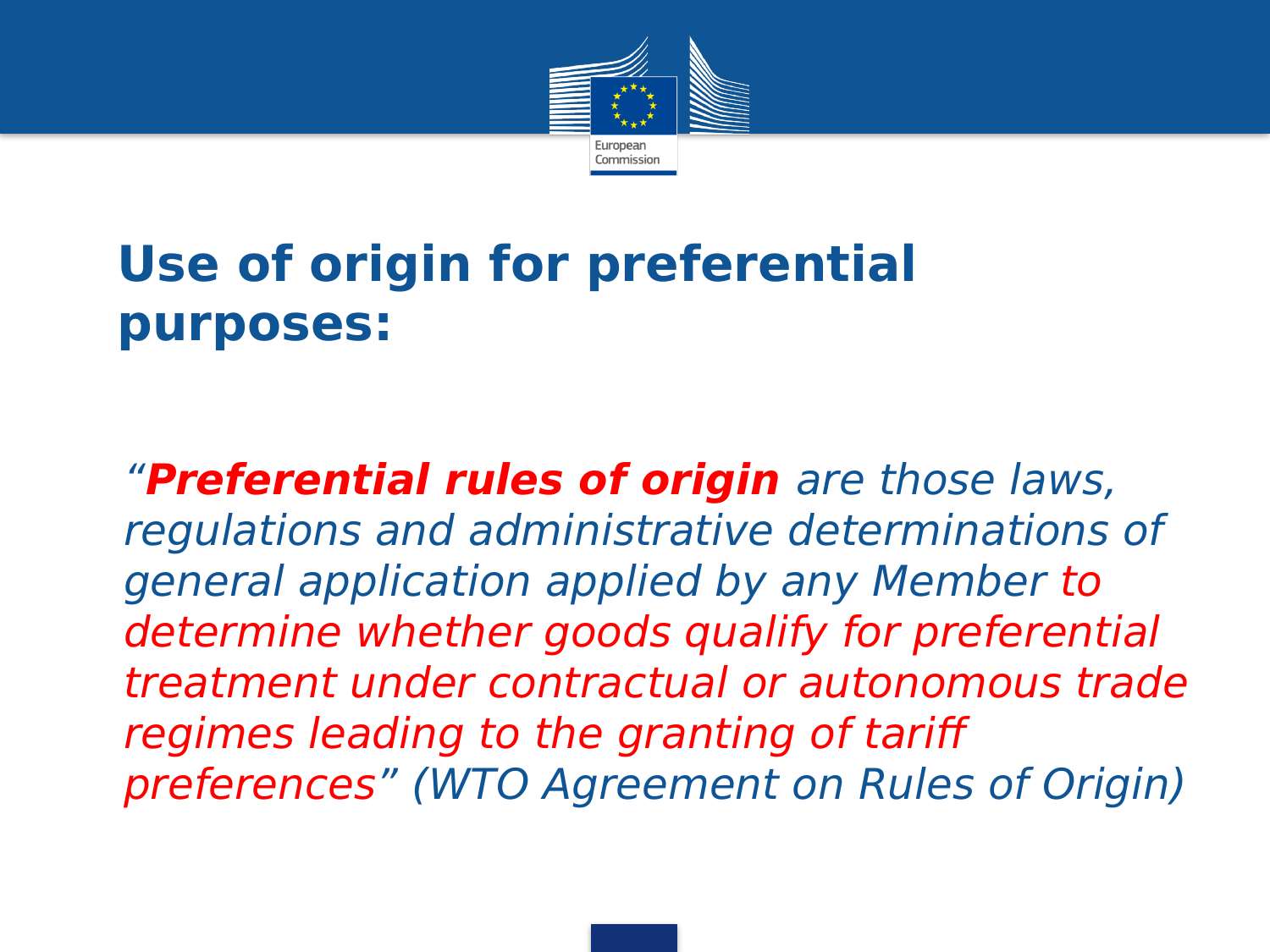

# Use of origin for preferential purposes:
“Preferential rules of origin are those laws, regulations and administrative determinations of general application applied by any Member to determine whether goods qualify for preferential treatment under contractual or autonomous trade regimes leading to the granting of tariff preferences” (WTO Agreement on Rules of Origin)